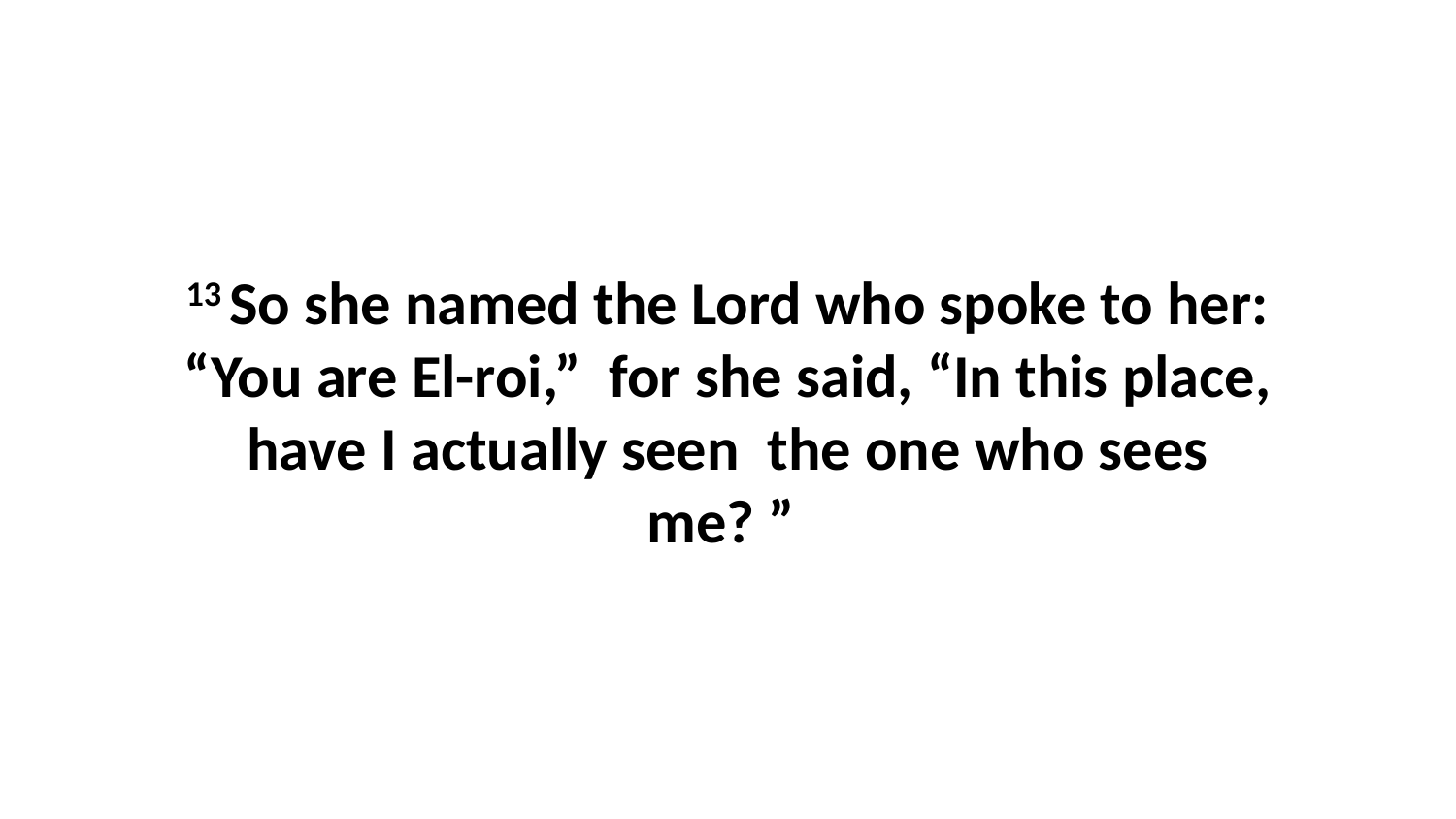

13 So she named the Lord who spoke to her: “You are El-roi,”  for she said, “In this place, have I actually seen  the one who sees me? ”